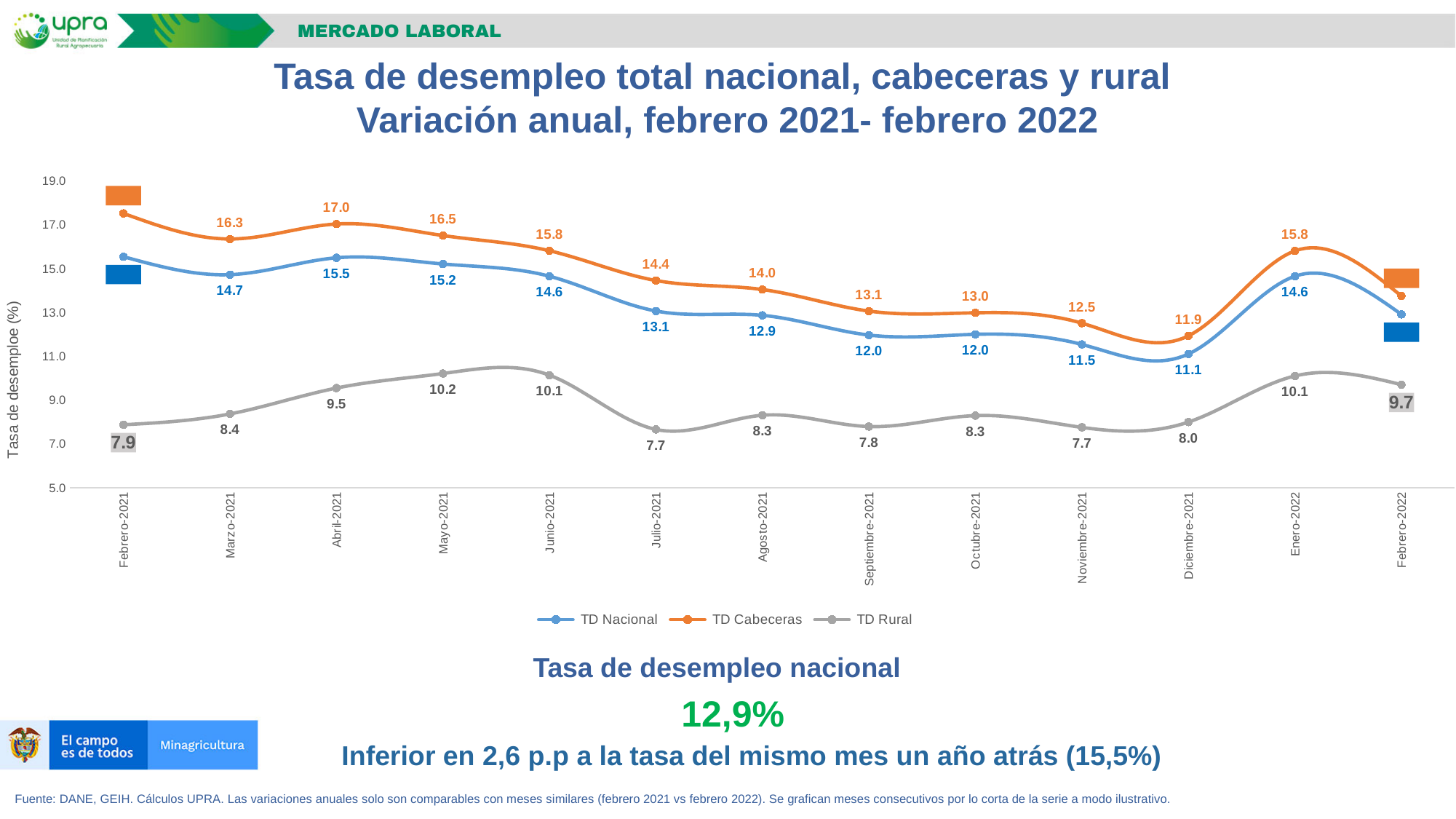

MERCADO LABORAL
Tasa de desempleo total nacional, cabeceras y rural
Variación anual, febrero 2021- febrero 2022

### Chart

| Category |  TD Nacional  |  TD Cabeceras  |  TD Rural  |
|---|---|---|---|
| Febrero-2021 | 15.537228941034442 | 17.511967050121292 | 7.866172319006804 |
| Marzo-2021 | 14.717749941320108 | 16.345318662364306 | 8.361513268524929 |
| Abril-2021 | 15.488034242 | 17.029618009 | 9.54358609 |
| Mayo-2021 | 15.204204747 | 16.502707454 | 10.207758419 |
| Junio-2021 | 14.646591578 | 15.809591854 | 10.13185421 |
| Julio-2021 | 13.058523089 | 14.449081308 | 7.652552054 |
| Agosto-2021 | 12.861392996 | 14.039502244 | 8.301321827 |
| Septiembre-2021 | 11.961303547 | 13.055948856 | 7.785532484 |
| Octubre-2021 | 11.995241041 | 12.978658265 | 8.285730297 |
| Noviembre-2021 | 11.533057524 | 12.504003895 | 7.746596391 |
| Diciembre-2021 | 11.096493065 | 11.92545801 | 7.989332438 |
| Enero-2022 | 14.647251143 | 15.802908362 | 10.096063974 |
| Febrero-2022 | 12.905169722 | 13.741029177 | 9.7 |
Tasa de desempleo nacional
12,9%
Inferior en 2,6 p.p a la tasa del mismo mes un año atrás (15,5%)
Fuente: DANE, GEIH. Cálculos UPRA. Las variaciones anuales solo son comparables con meses similares (febrero 2021 vs febrero 2022). Se grafican meses consecutivos por lo corta de la serie a modo ilustrativo.